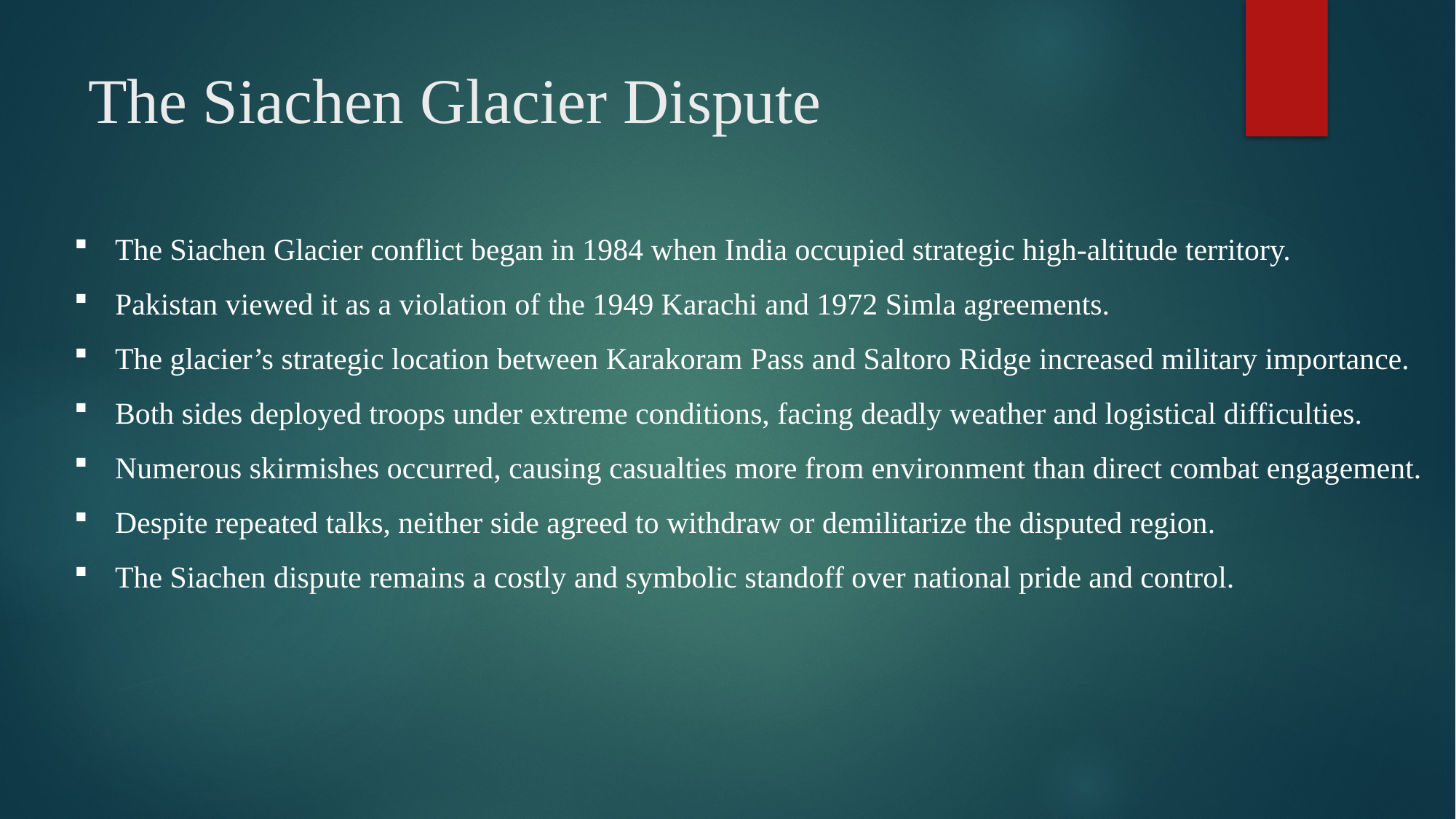

# The Siachen Glacier Dispute
The Siachen Glacier conflict began in 1984 when India occupied strategic high-altitude territory.
Pakistan viewed it as a violation of the 1949 Karachi and 1972 Simla agreements.
The glacier’s strategic location between Karakoram Pass and Saltoro Ridge increased military importance.
Both sides deployed troops under extreme conditions, facing deadly weather and logistical difficulties.
Numerous skirmishes occurred, causing casualties more from environment than direct combat engagement.
Despite repeated talks, neither side agreed to withdraw or demilitarize the disputed region.
The Siachen dispute remains a costly and symbolic standoff over national pride and control.